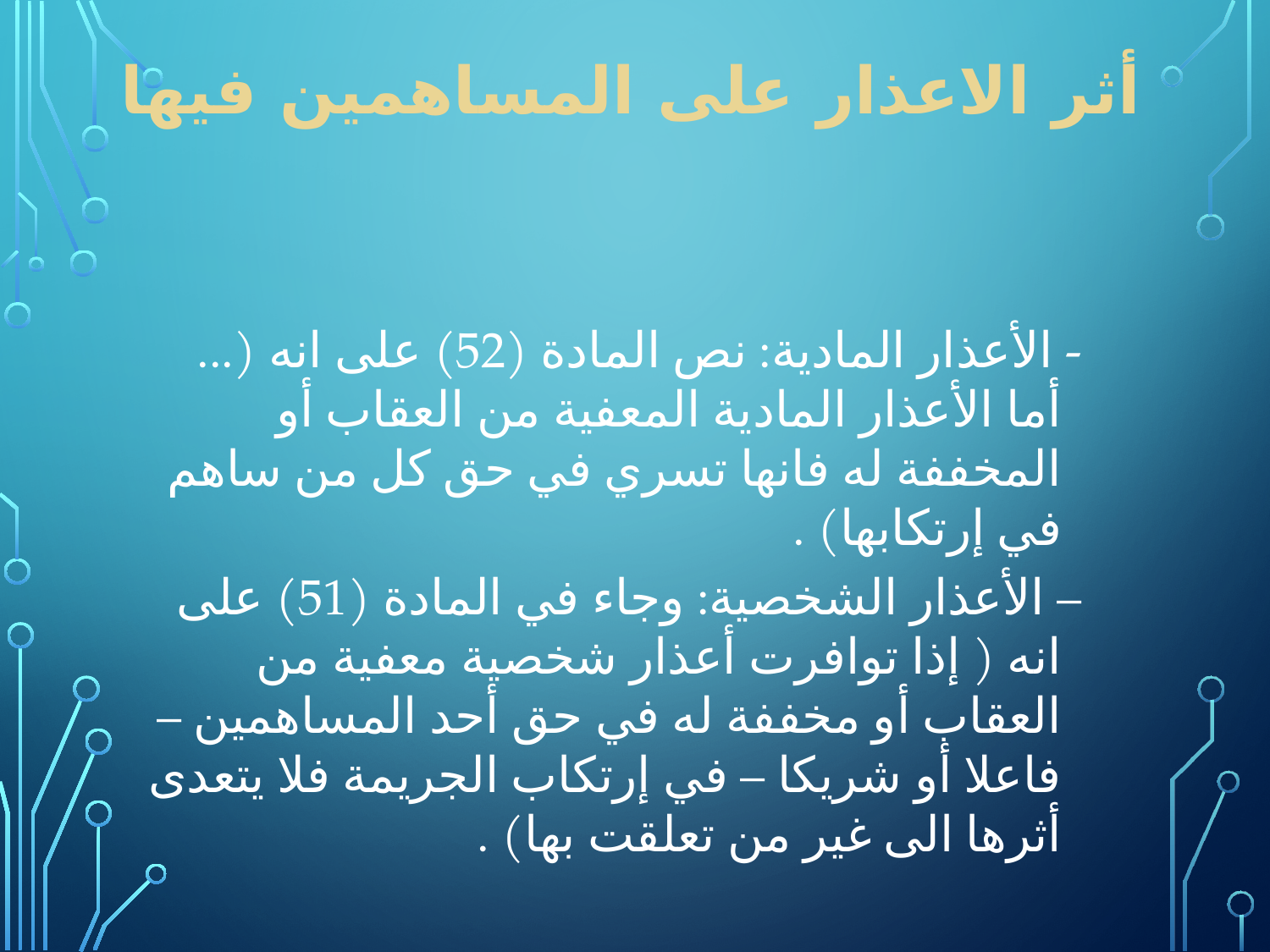

# أثر الاعذار على المساهمين فيها
   - الأعذار المادية: نص المادة (52) على انه (... أما الأعذار المادية المعفية من العقاب أو المخففة له فانها تسري في حق كل من ساهم في إرتكابها) .
   – الأعذار الشخصية: وجاء في المادة (51) على انه ( إذا توافرت أعذار شخصية معفية من العقاب أو مخففة له في حق أحد المساهمين – فاعلا أو شريكا – في إرتكاب الجريمة فلا يتعدى أثرها الى غير من تعلقت بها) .